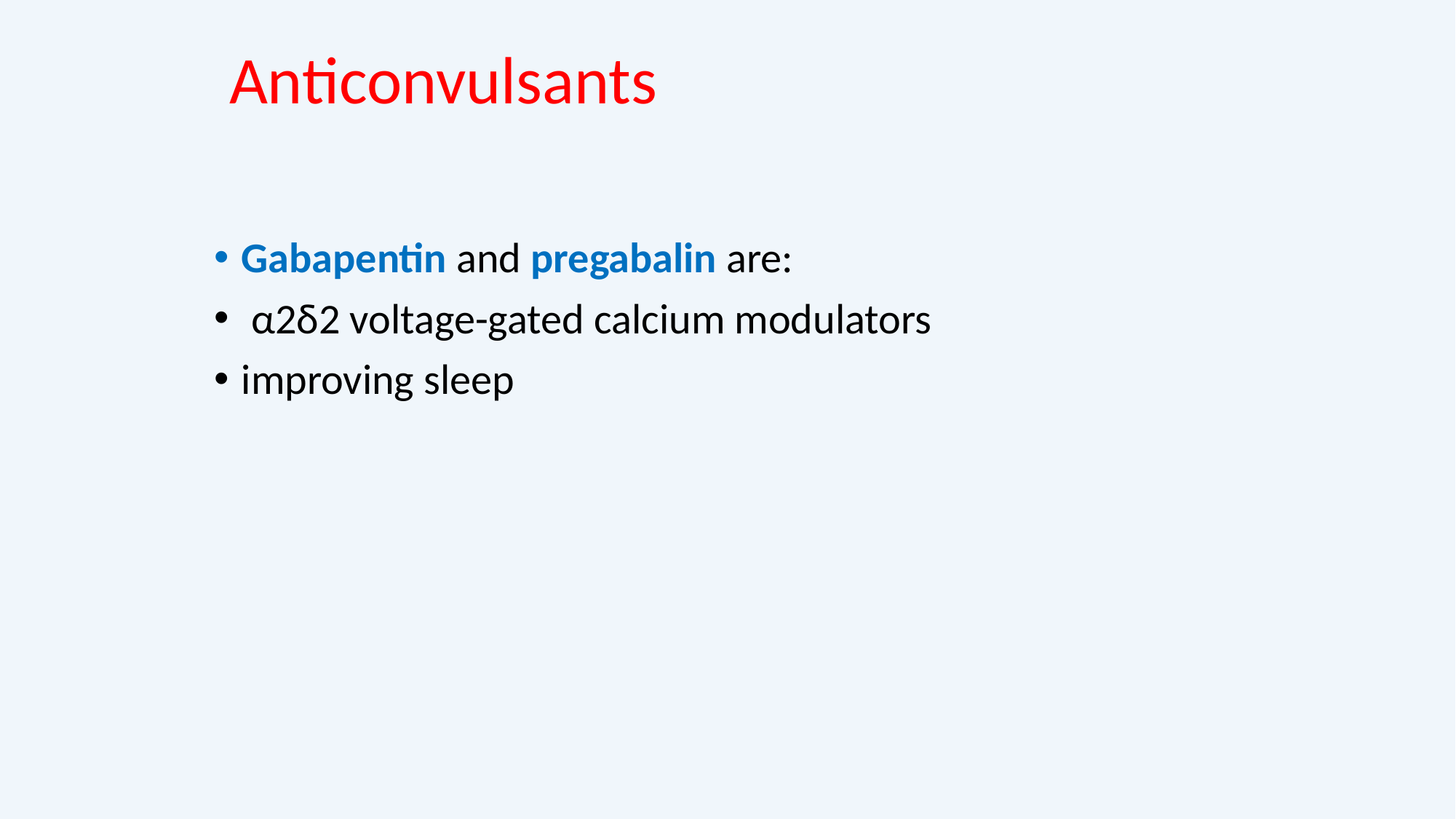

# Anticonvulsants
Gabapentin and pregabalin are:
 α2δ2 voltage-gated calcium modulators
improving sleep